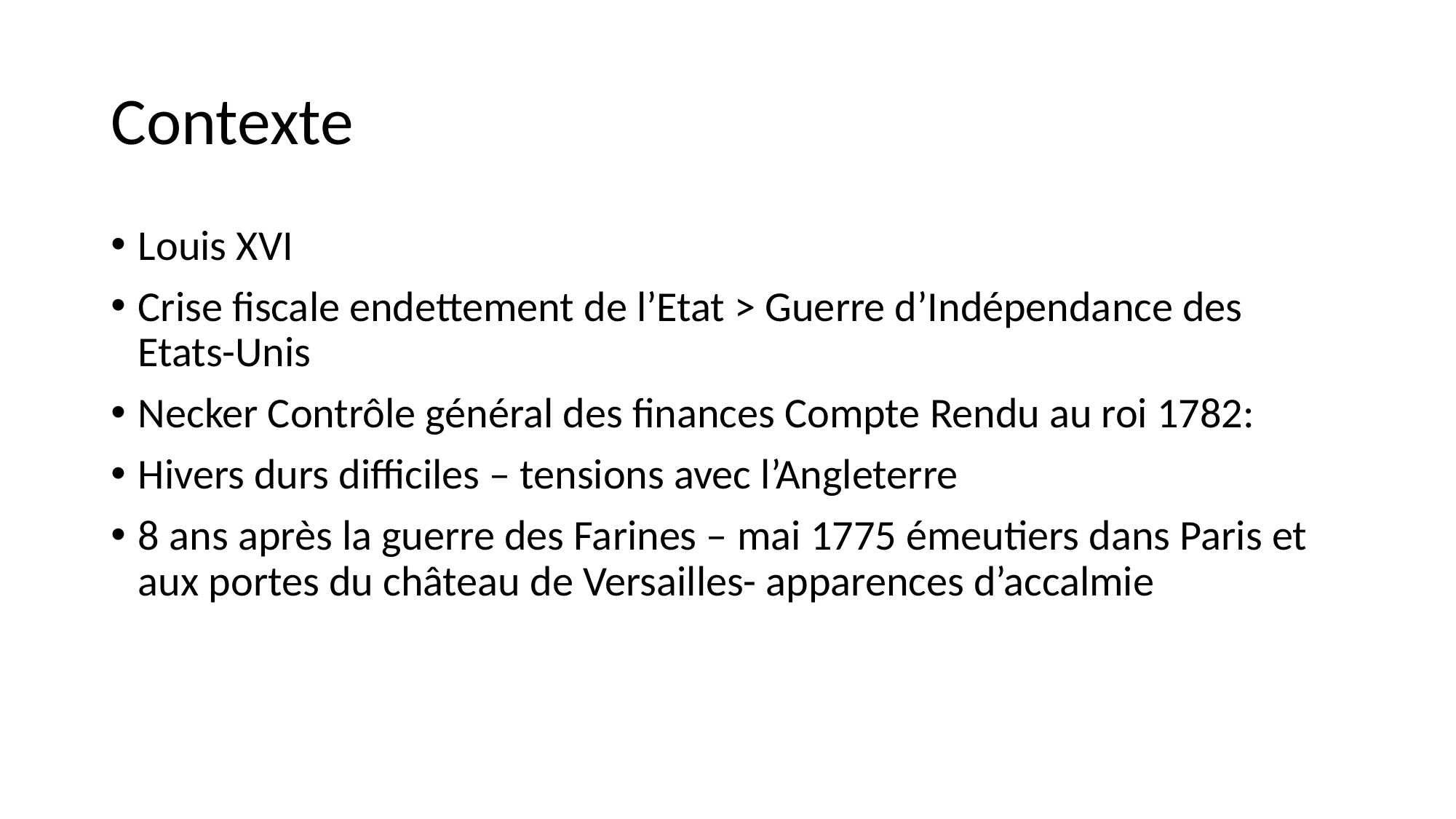

# Contexte
Louis XVI
Crise fiscale endettement de l’Etat > Guerre d’Indépendance des Etats-Unis
Necker Contrôle général des finances Compte Rendu au roi 1782:
Hivers durs difficiles – tensions avec l’Angleterre
8 ans après la guerre des Farines – mai 1775 émeutiers dans Paris et aux portes du château de Versailles- apparences d’accalmie